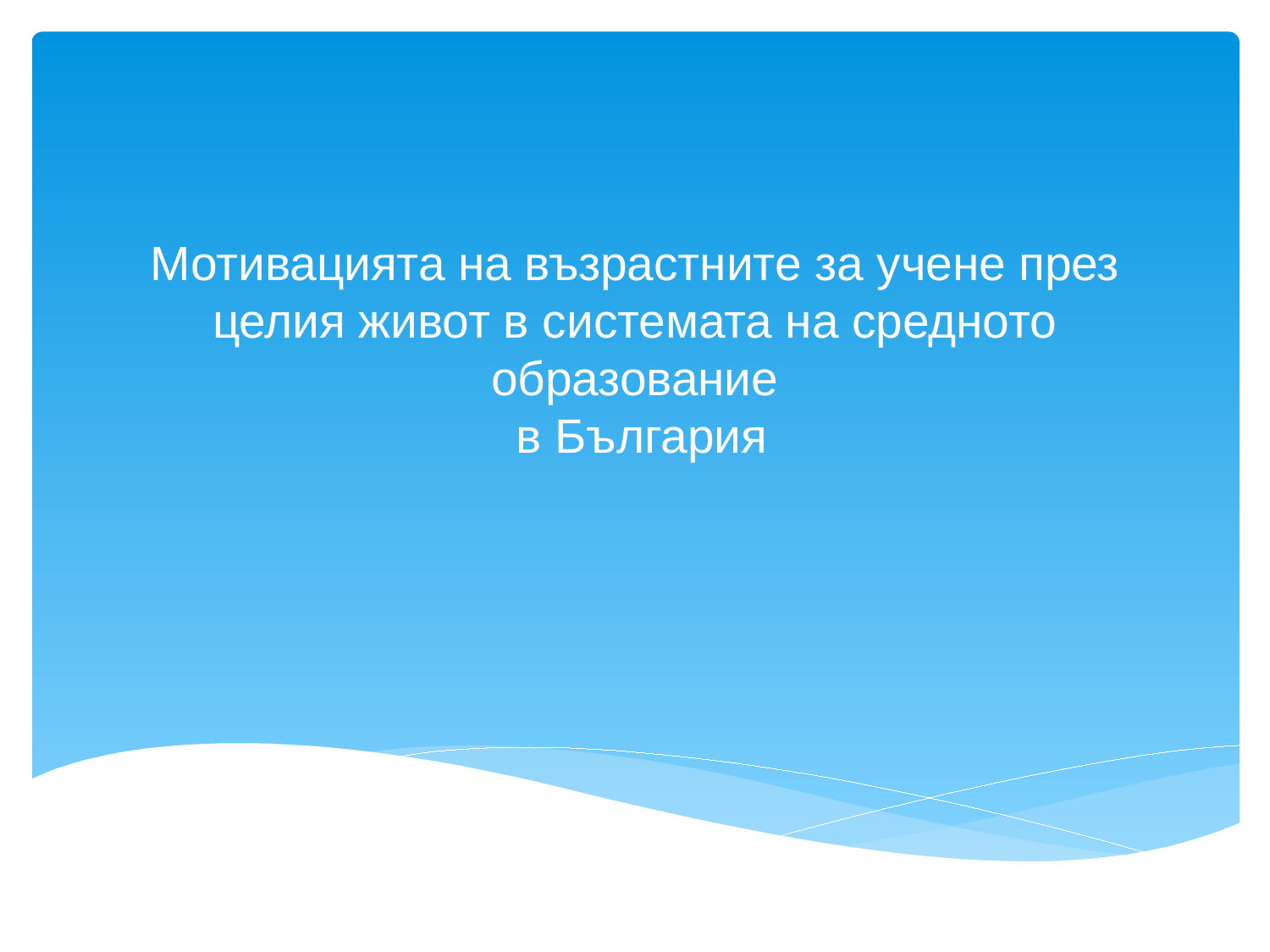

# Мотивацията на възрастните за учене през целия живот в системата на средното образование в България